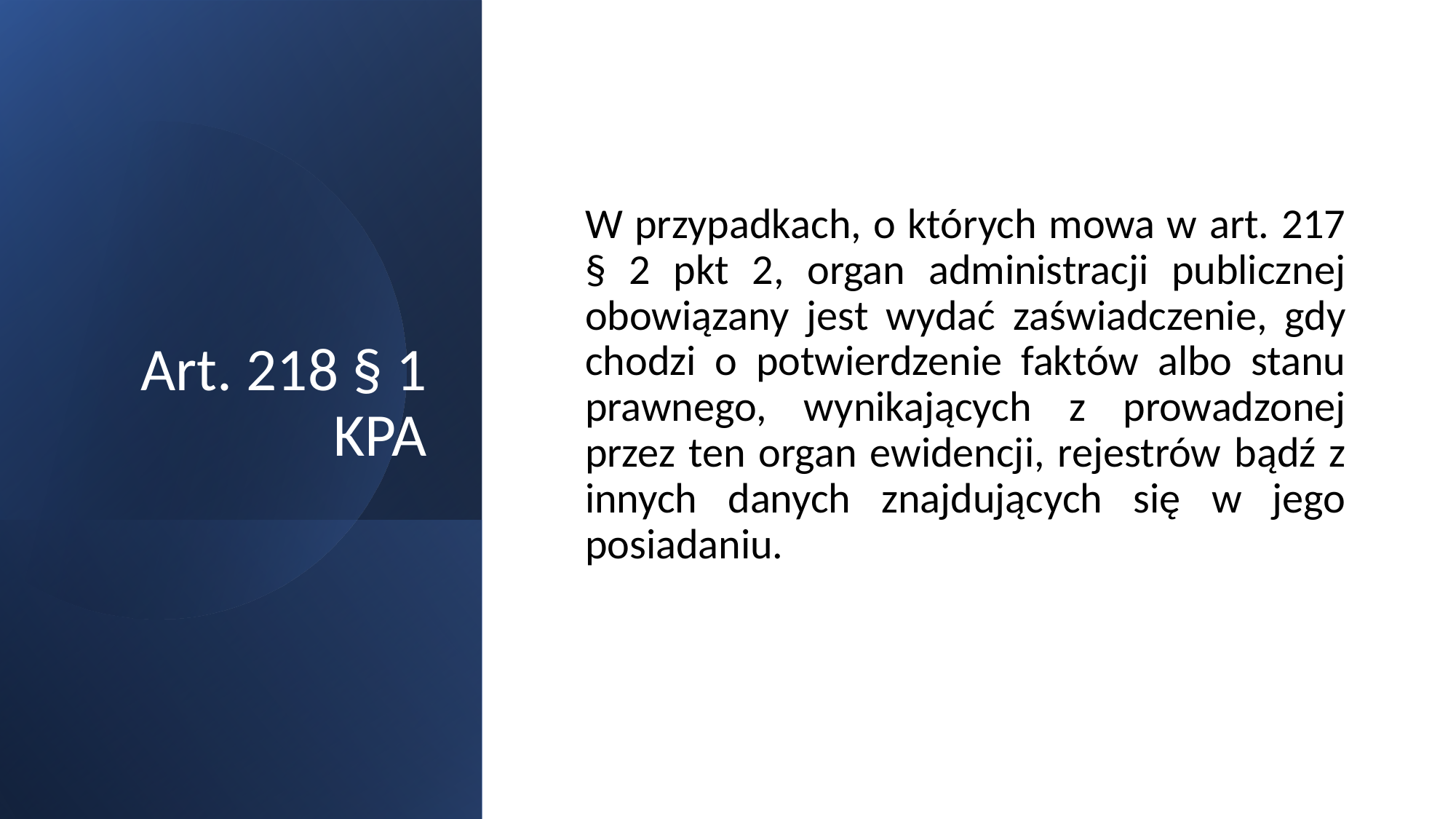

# Art. 218 § 1 KPA
W przypadkach, o których mowa w art. 217 § 2 pkt 2, organ administracji publicznej obowiązany jest wydać zaświadczenie, gdy chodzi o potwierdzenie faktów albo stanu prawnego, wynikających z prowadzonej przez ten organ ewidencji, rejestrów bądź z innych danych znajdujących się w jego posiadaniu.